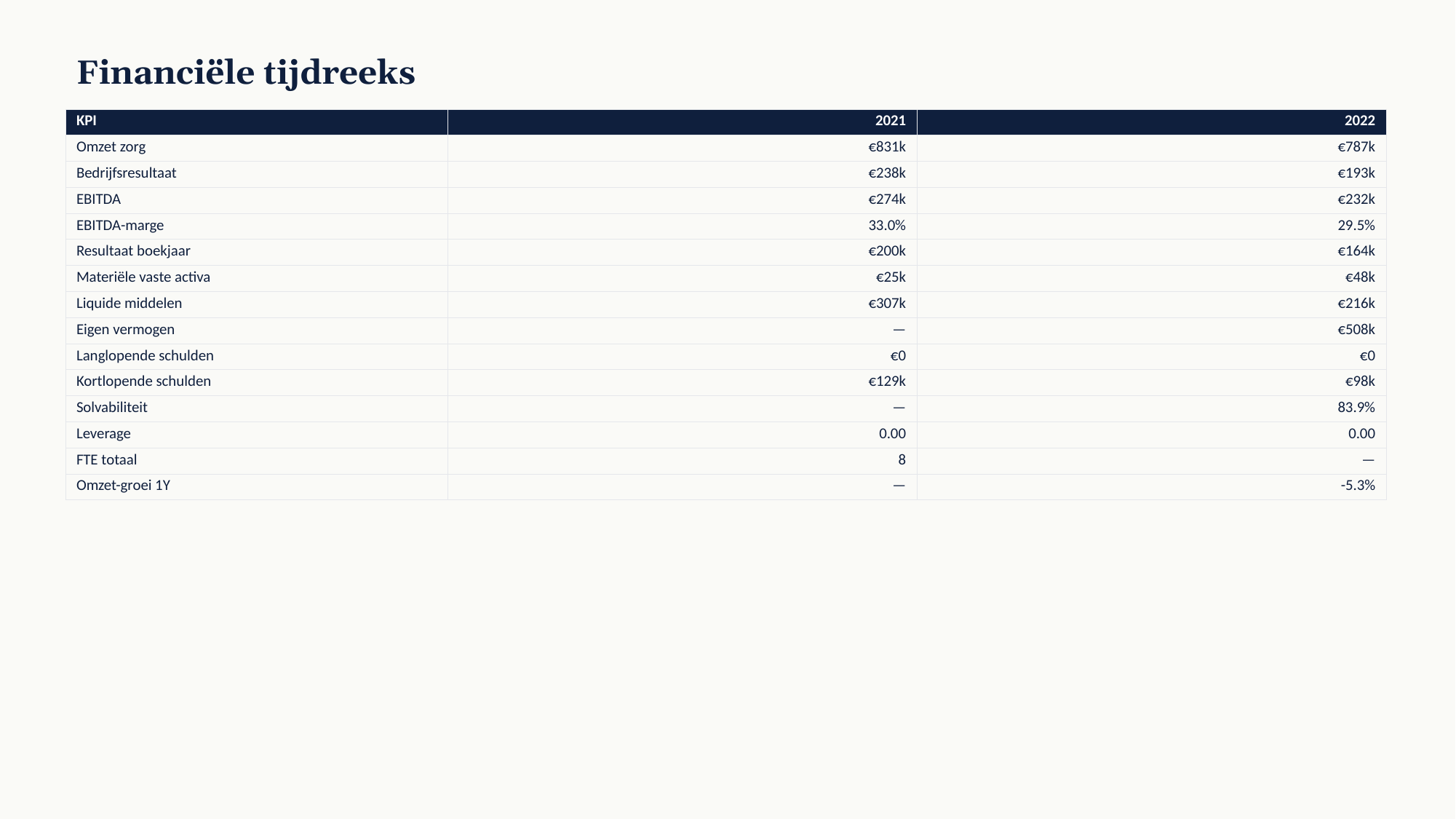

Financiële tijdreeks
| KPI | 2021 | 2022 |
| --- | --- | --- |
| Omzet zorg | €831k | €787k |
| Bedrijfsresultaat | €238k | €193k |
| EBITDA | €274k | €232k |
| EBITDA-marge | 33.0% | 29.5% |
| Resultaat boekjaar | €200k | €164k |
| Materiële vaste activa | €25k | €48k |
| Liquide middelen | €307k | €216k |
| Eigen vermogen | — | €508k |
| Langlopende schulden | €0 | €0 |
| Kortlopende schulden | €129k | €98k |
| Solvabiliteit | — | 83.9% |
| Leverage | 0.00 | 0.00 |
| FTE totaal | 8 | — |
| Omzet-groei 1Y | — | -5.3% |